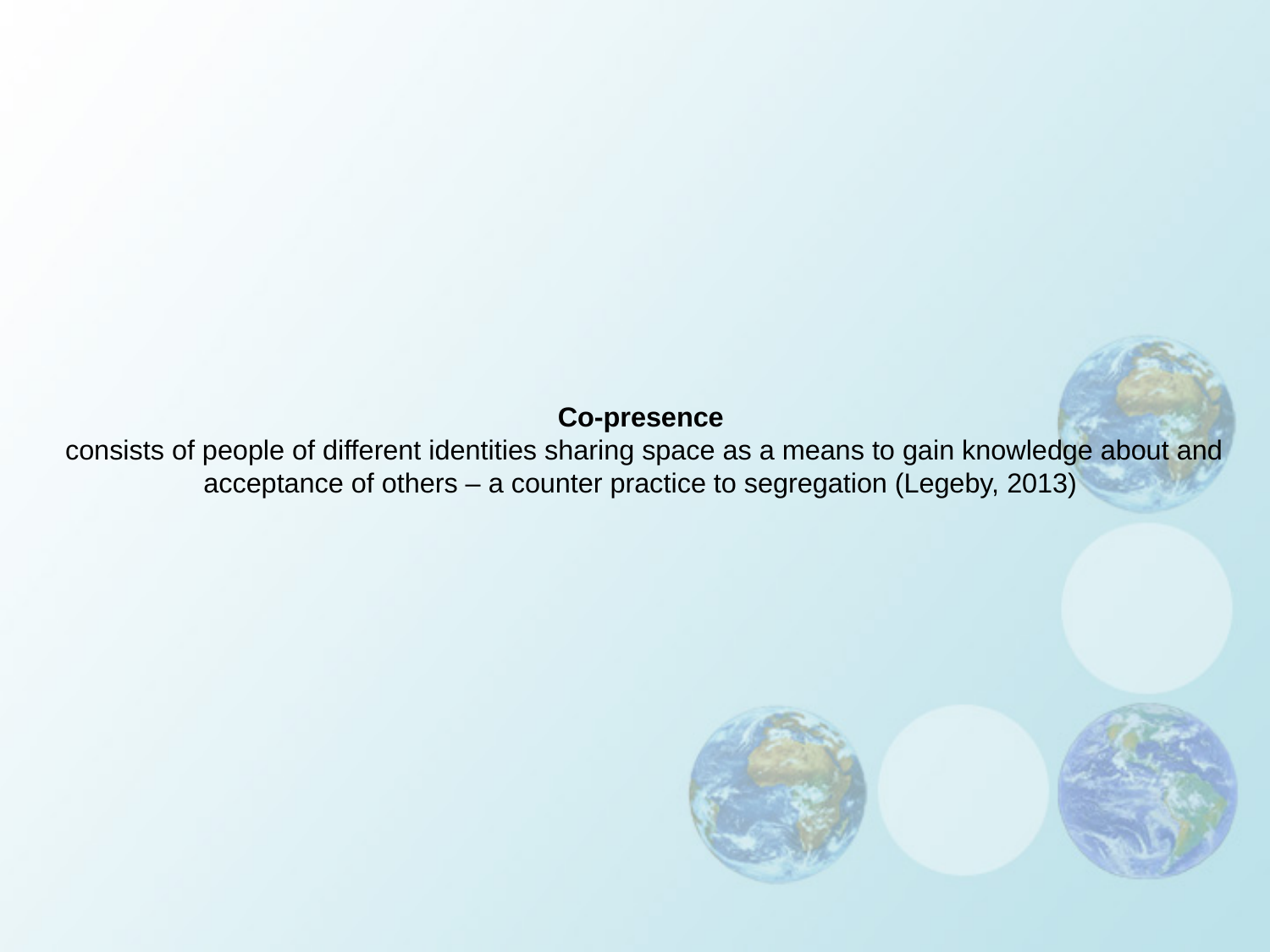

# Co-presence consists of people of different identities sharing space as a means to gain knowledge about and acceptance of others – a counter practice to segregation (Legeby, 2013)